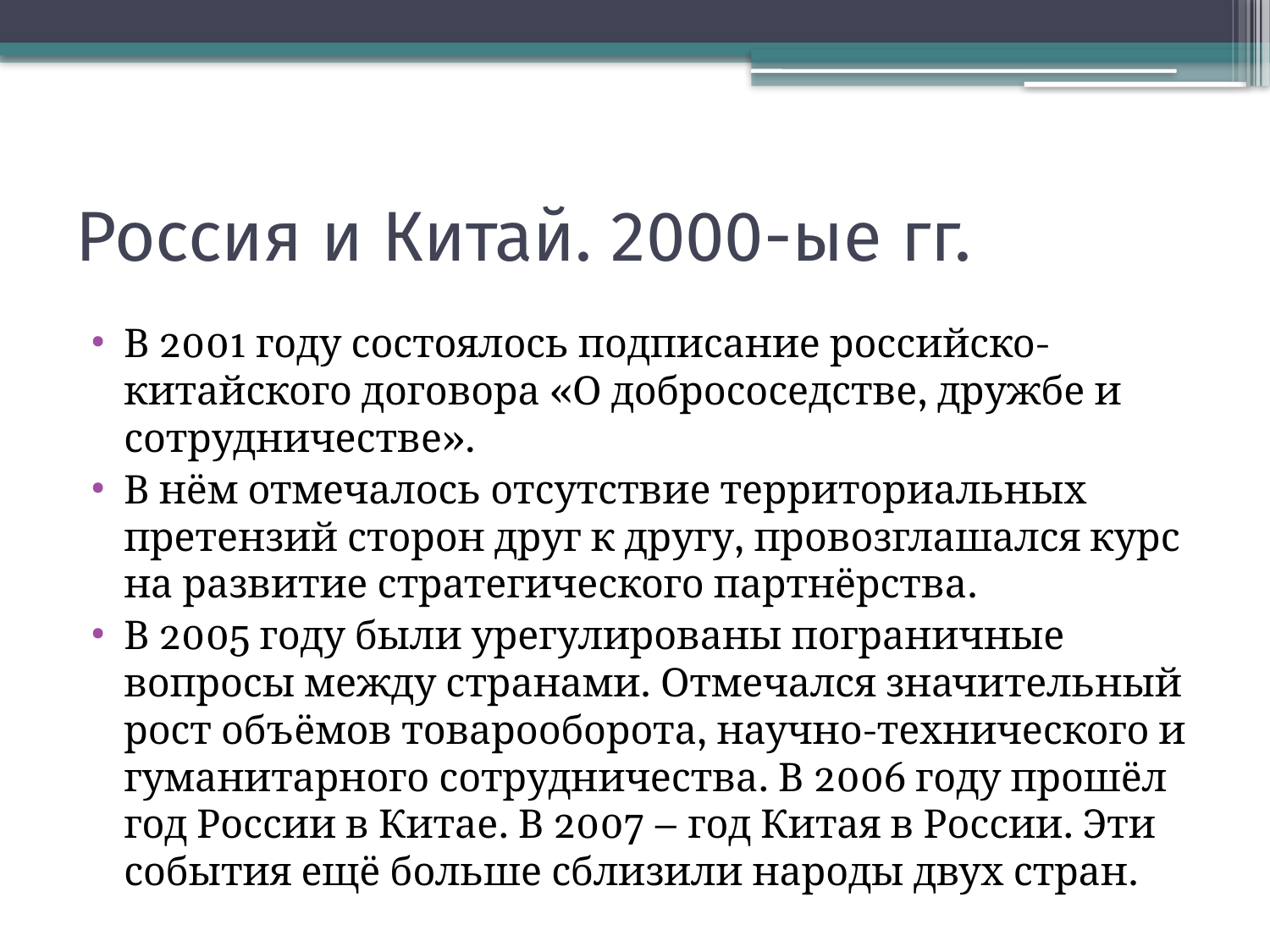

# Россия и Китай. 2000-ые гг.
В 2001 году состоялось подписание российско-китайского договора «О добрососедстве, дружбе и сотрудничестве».
В нём отмечалось отсутствие территориальных претензий сторон друг к другу, провозглашался курс на развитие стратегического партнёрства.
В 2005 году были урегулированы пограничные вопросы между странами. Отмечался значительный рост объёмов товарооборота, научно-технического и гуманитарного сотрудничества. В 2006 году прошёл год России в Китае. В 2007 – год Китая в России. Эти события ещё больше сблизили народы двух стран.